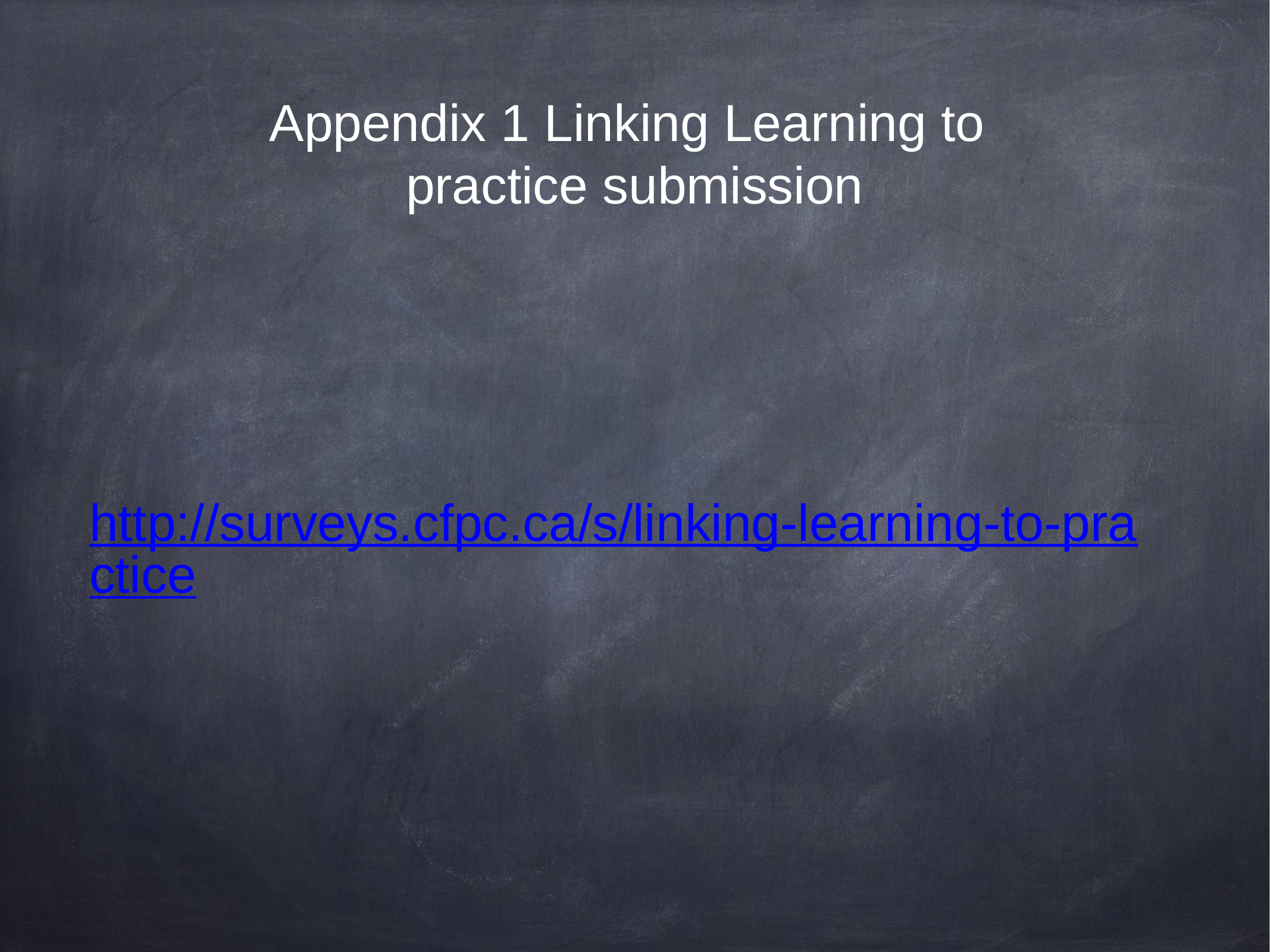

Appendix 1 Linking Learning to
practice submission

http://surveys.cfpc.ca/s/linking-learning-to-practice